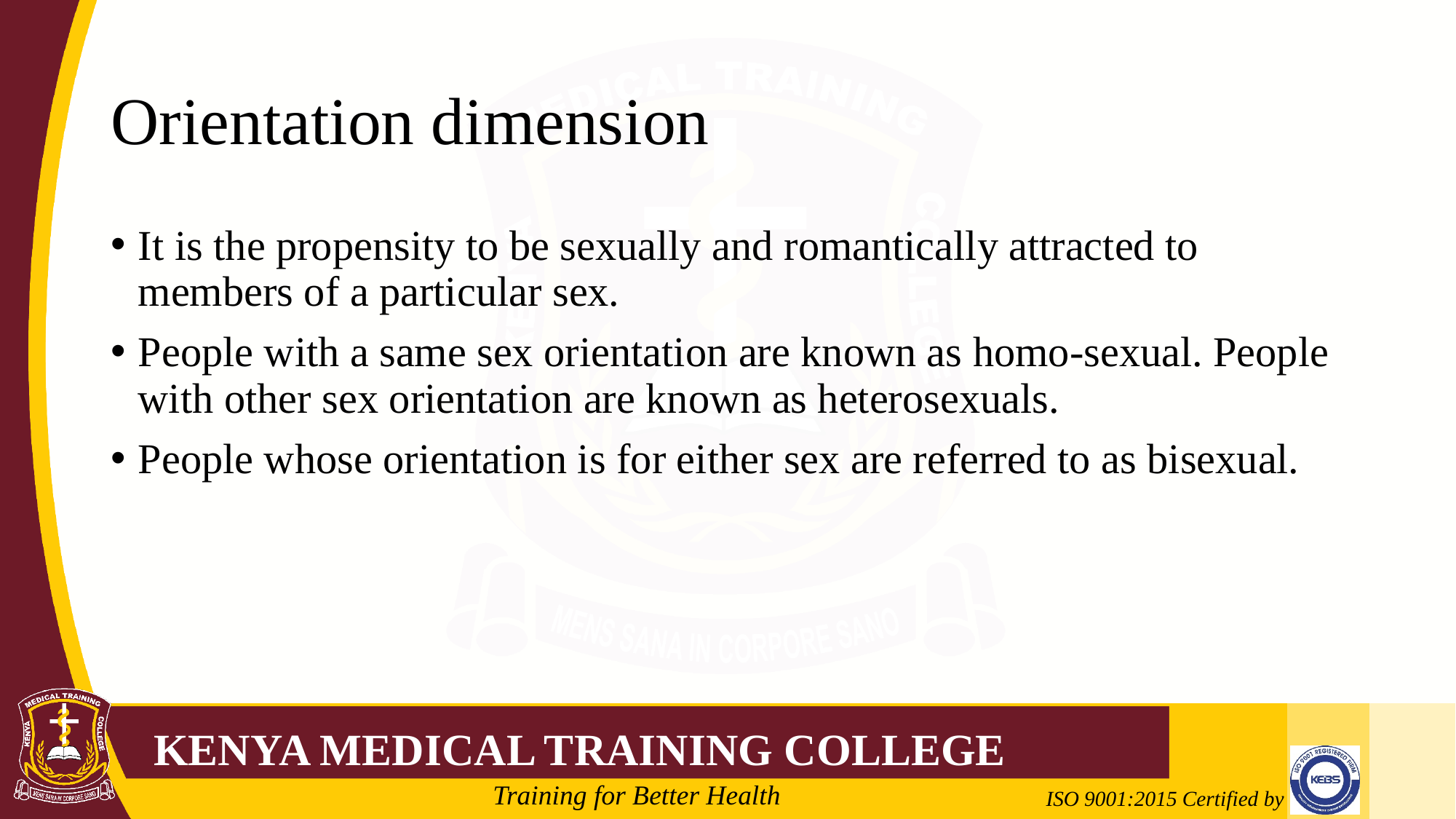

# Orientation dimension
It is the propensity to be sexually and romantically attracted to members of a particular sex.
People with a same sex orientation are known as homo-sexual. People with other sex orientation are known as heterosexuals.
People whose orientation is for either sex are referred to as bisexual.